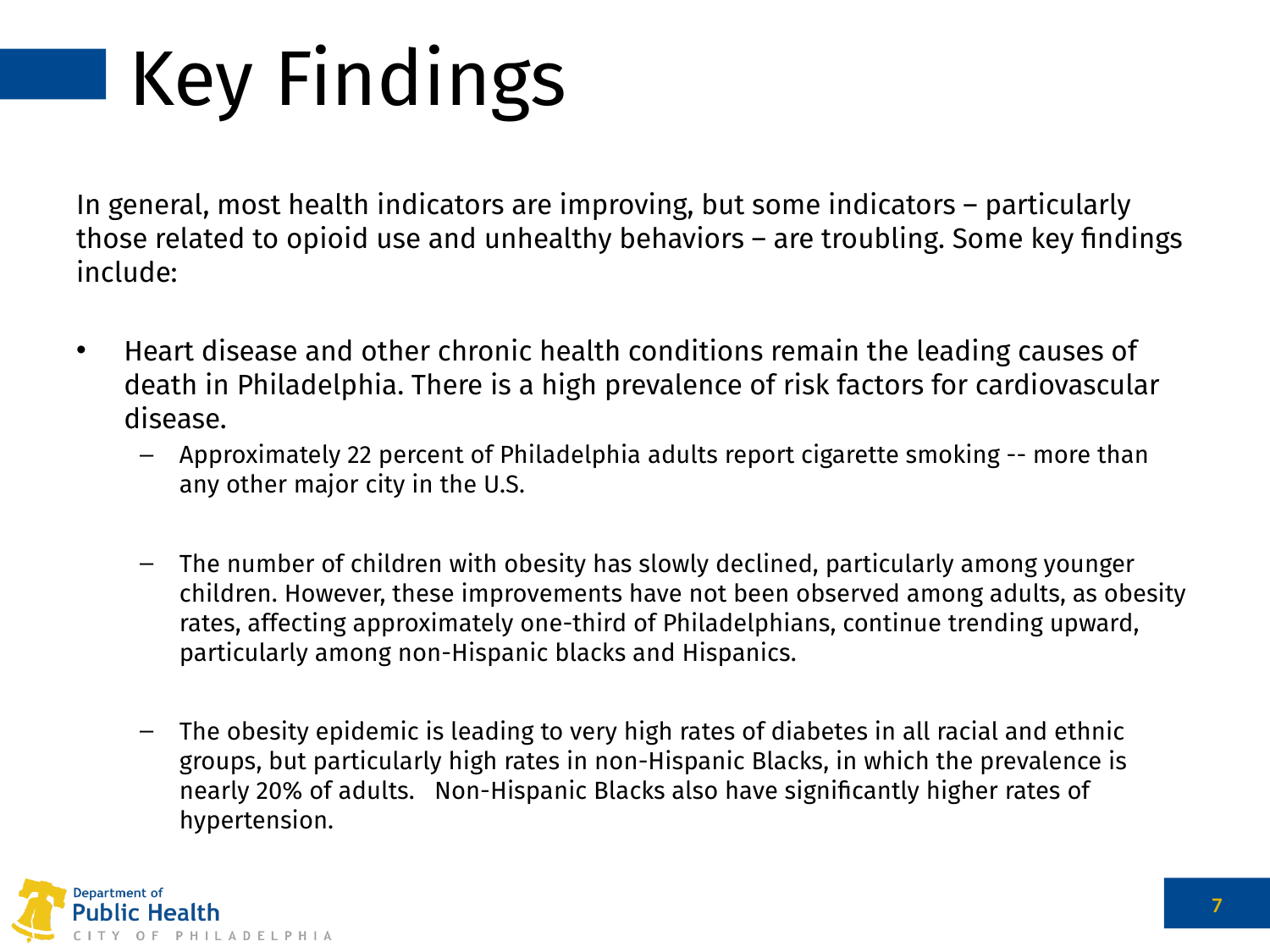

# Key Findings
In general, most health indicators are improving, but some indicators – particularly those related to opioid use and unhealthy behaviors – are troubling. Some key findings include:

Heart disease and other chronic health conditions remain the leading causes of death in Philadelphia. There is a high prevalence of risk factors for cardiovascular disease.
Approximately 22 percent of Philadelphia adults report cigarette smoking -- more than any other major city in the U.S.

The number of children with obesity has slowly declined, particularly among younger children. However, these improvements have not been observed among adults, as obesity rates, affecting approximately one-third of Philadelphians, continue trending upward, particularly among non-Hispanic blacks and Hispanics.

The obesity epidemic is leading to very high rates of diabetes in all racial and ethnic groups, but particularly high rates in non-Hispanic Blacks, in which the prevalence is nearly 20% of adults.   Non-Hispanic Blacks also have significantly higher rates of hypertension.